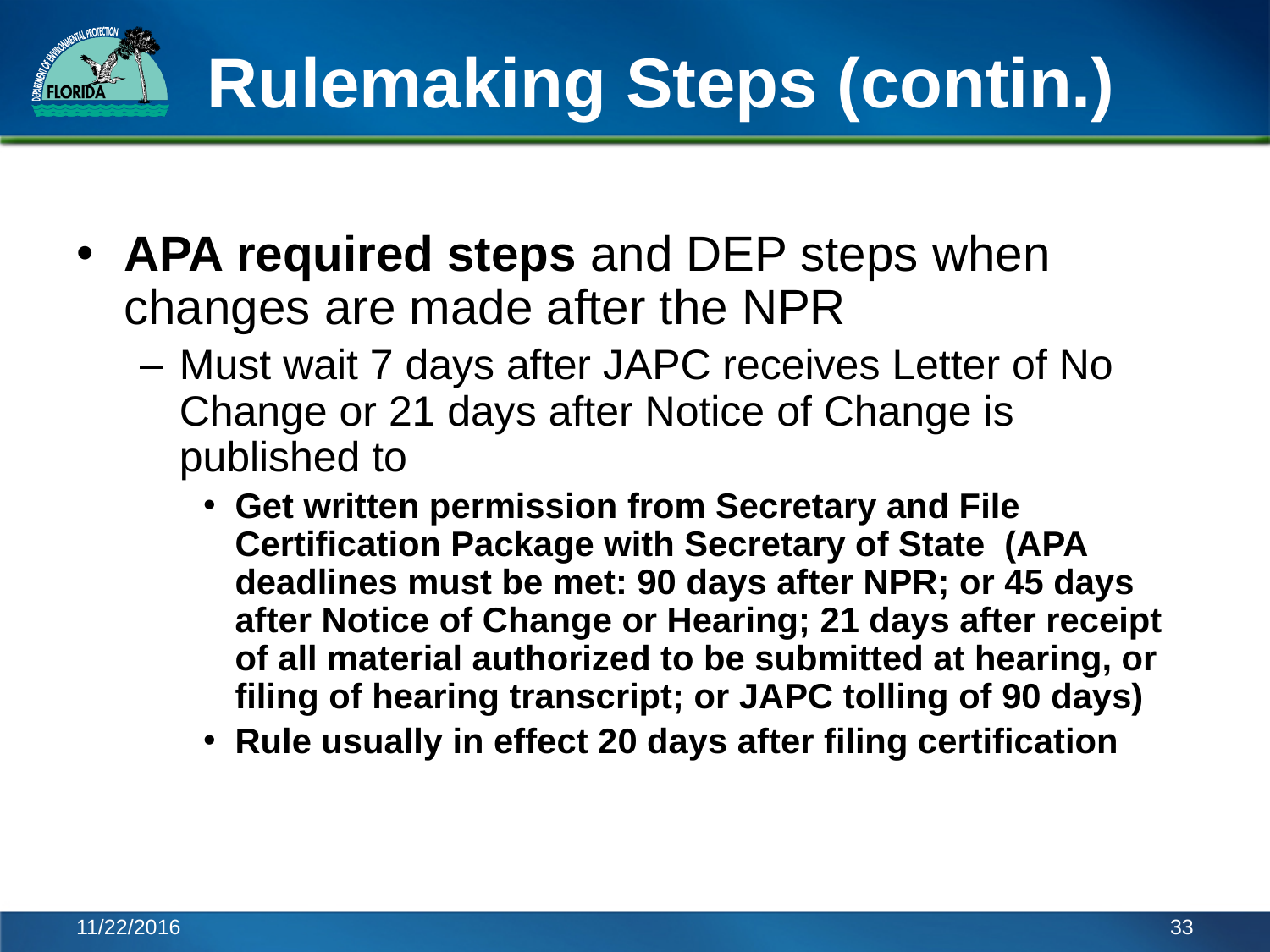

# Rulemaking Steps (contin.)
APA required steps and DEP steps when changes are made after the NPR
Must wait 7 days after JAPC receives Letter of No Change or 21 days after Notice of Change is published to
Get written permission from Secretary and File Certification Package with Secretary of State  (APA deadlines must be met: 90 days after NPR; or 45 days after Notice of Change or Hearing; 21 days after receipt of all material authorized to be submitted at hearing, or filing of hearing transcript; or JAPC tolling of 90 days)
Rule usually in effect 20 days after filing certification
11/22/2016
33